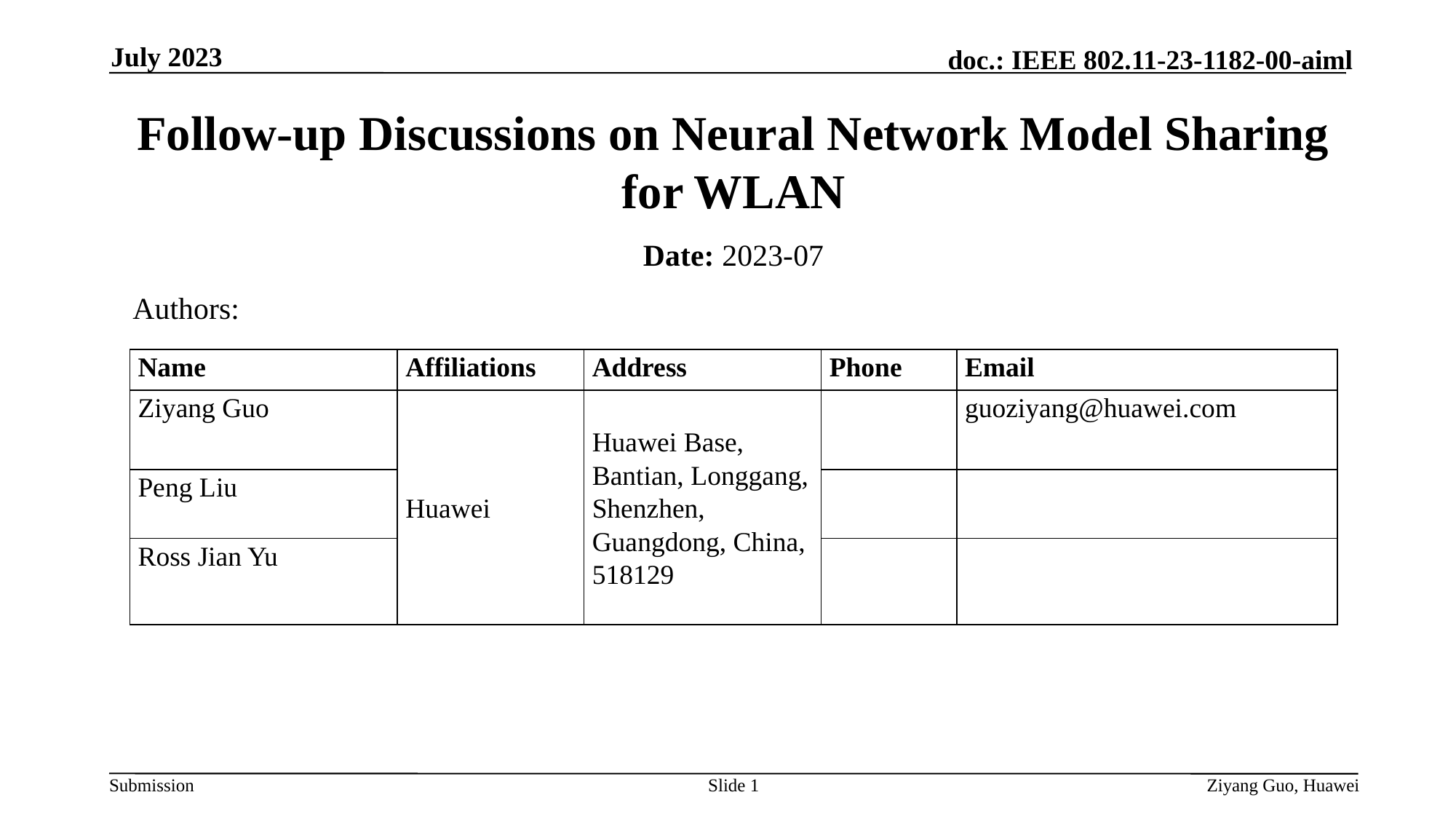

July 2023
# Follow-up Discussions on Neural Network Model Sharing for WLAN
Date: 2023-07
Authors:
| Name | Affiliations | Address | Phone | Email |
| --- | --- | --- | --- | --- |
| Ziyang Guo | Huawei | Huawei Base, Bantian, Longgang, Shenzhen, Guangdong, China, 518129 |  | guoziyang@huawei.com |
| Peng Liu |  |  |  |  |
| Ross Jian Yu |  |  |  |  |
Slide 1
Ziyang Guo, Huawei